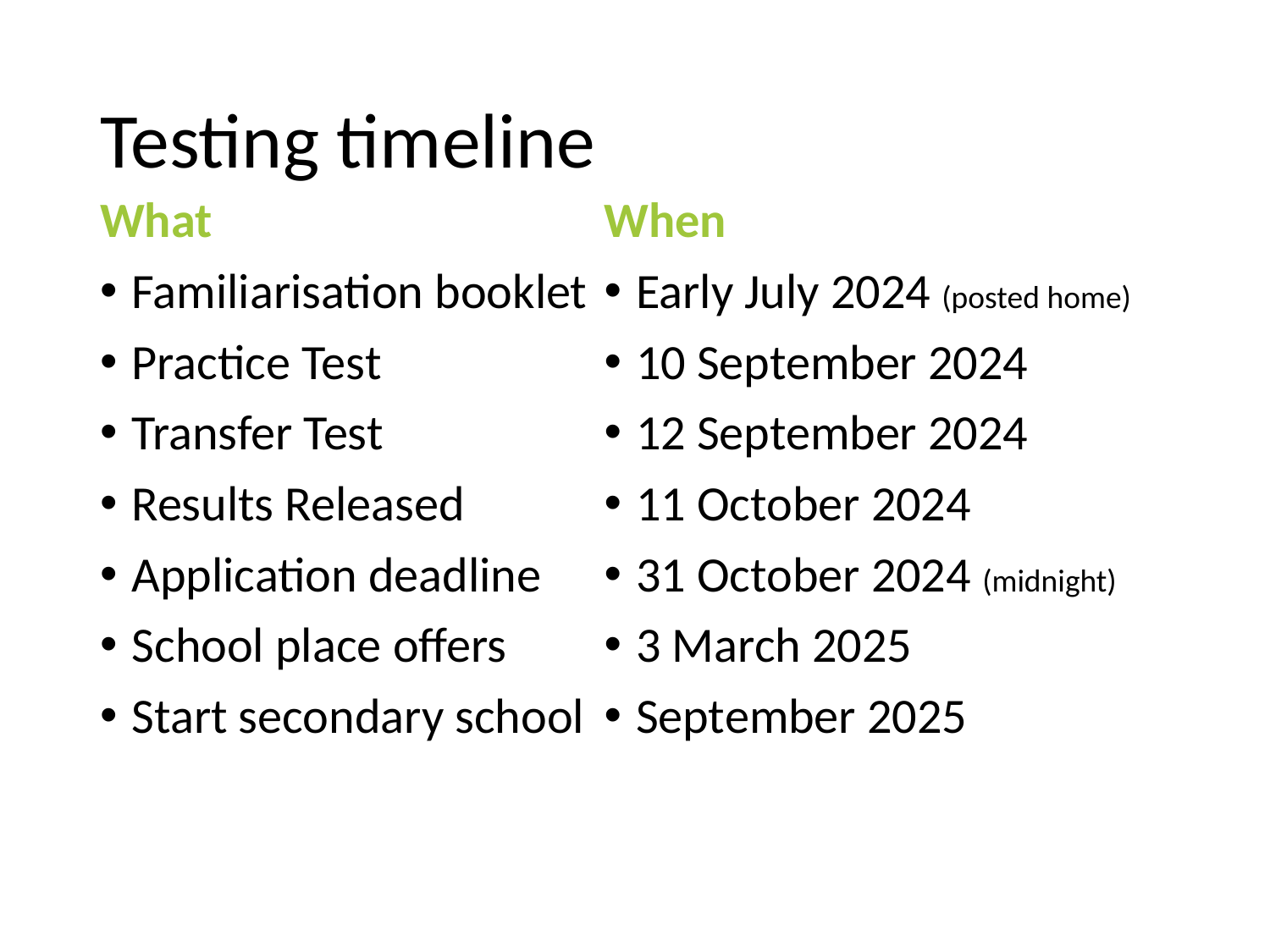

# Testing timeline
What
Familiarisation booklet
Practice Test
Transfer Test
Results Released
Application deadline
School place offers
Start secondary school

When
Early July 2024 (posted home)
10 September 2024
12 September 2024
11 October 2024
31 October 2024 (midnight)
3 March 2025
September 2025